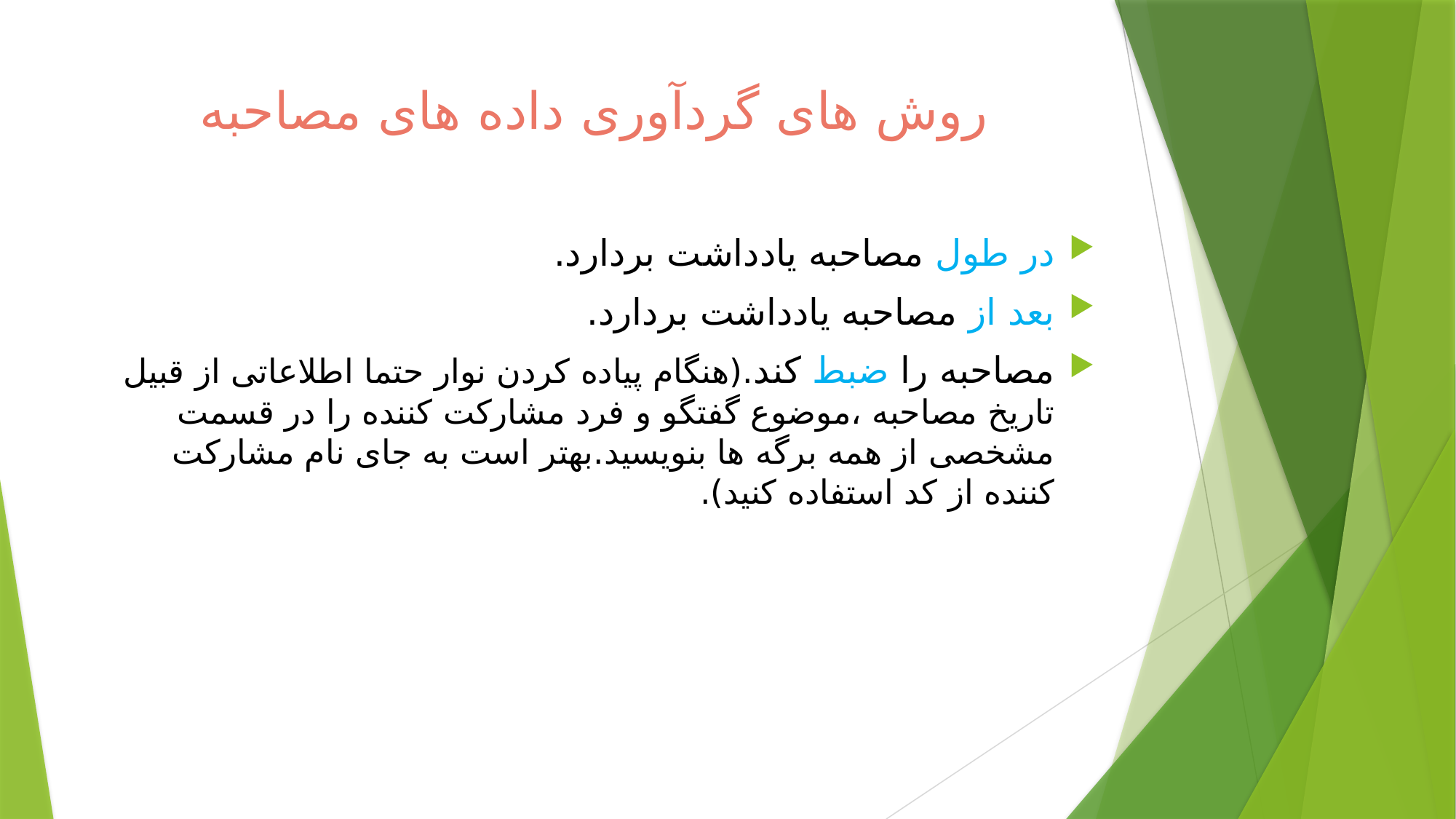

# روش های گردآوری داده های مصاحبه
در طول مصاحبه یادداشت بردارد.
بعد از مصاحبه یادداشت بردارد.
مصاحبه را ضبط کند.(هنگام پیاده کردن نوار حتما اطلاعاتی از قبیل تاریخ مصاحبه ،موضوع گفتگو و فرد مشارکت کننده را در قسمت مشخصی از همه برگه ها بنویسید.بهتر است به جای نام مشارکت کننده از کد استفاده کنید).